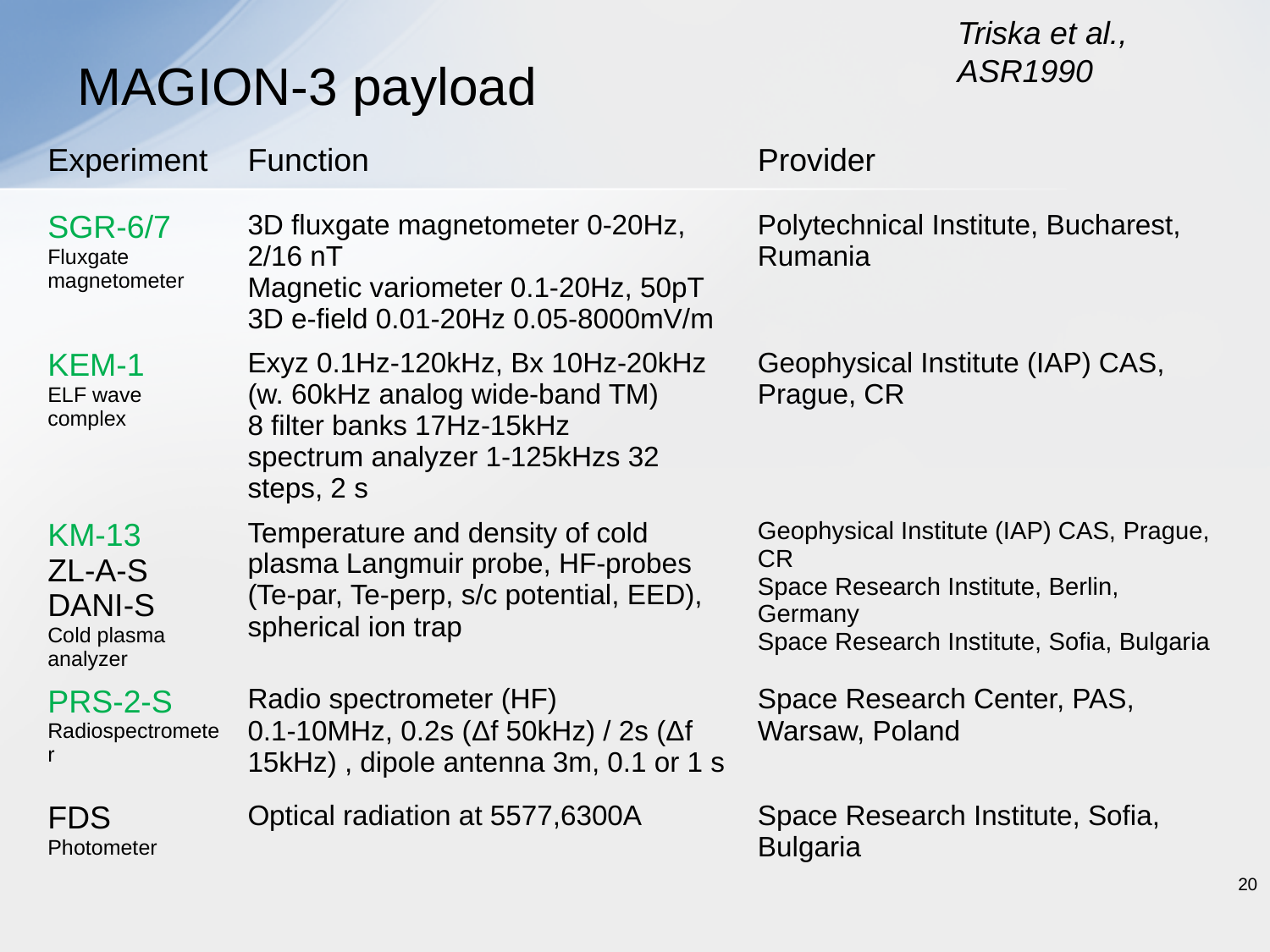

Triska et al., ASR1990
# MAGION-3 payload
| Experiment | Function | Provider |
| --- | --- | --- |
| SGR-6/7 Fluxgate magnetometer | 3D fluxgate magnetometer 0-20Hz, 2/16 nT Magnetic variometer 0.1-20Hz, 50pT 3D e-field 0.01-20Hz 0.05-8000mV/m | Polytechnical Institute, Bucharest, Rumania |
| KEM-1 ELF wave complex | Exyz 0.1Hz-120kHz, Bx 10Hz-20kHz (w. 60kHz analog wide-band TM) 8 filter banks 17Hz-15kHz spectrum analyzer 1-125kHzs 32 steps, 2 s | Geophysical Institute (IAP) CAS, Prague, CR |
| KM-13 ZL-A-S DANI-S Cold plasma analyzer | Temperature and density of cold plasma Langmuir probe, HF-probes (Te-par, Te-perp, s/c potential, EED), spherical ion trap | Geophysical Institute (IAP) CAS, Prague, CR Space Research Institute, Berlin, Germany Space Research Institute, Sofia, Bulgaria |
| PRS-2-S Radiospectrometer | Radio spectrometer (HF) 0.1-10MHz, 0.2s (Δf 50kHz) / 2s (Δf 15kHz) , dipole antenna 3m, 0.1 or 1 s | Space Research Center, PAS, Warsaw, Poland |
| FDS Photometer | Optical radiation at 5577,6300A | Space Research Institute, Sofia, Bulgaria |
20